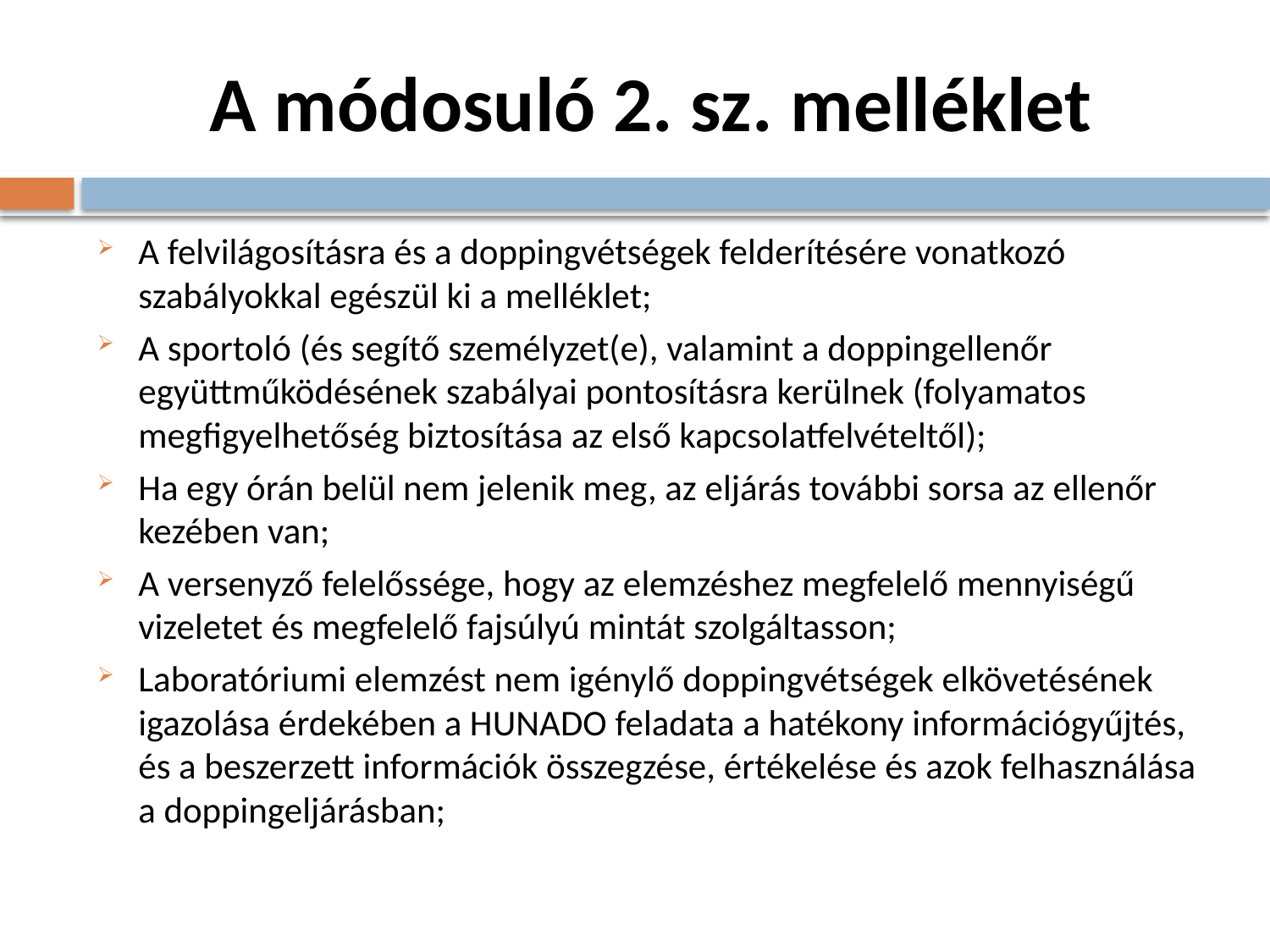

# A módosuló 2. sz. melléklet
A felvilágosításra és a doppingvétségek felderítésére vonatkozó szabályokkal egészül ki a melléklet;
A sportoló (és segítő személyzet(e), valamint a doppingellenőr együttműködésének szabályai pontosításra kerülnek (folyamatos megfigyelhetőség biztosítása az első kapcsolatfelvételtől);
Ha egy órán belül nem jelenik meg, az eljárás további sorsa az ellenőr kezében van;
A versenyző felelőssége, hogy az elemzéshez megfelelő mennyiségű vizeletet és megfelelő fajsúlyú mintát szolgáltasson;
Laboratóriumi elemzést nem igénylő doppingvétségek elkövetésének igazolása érdekében a HUNADO feladata a hatékony információgyűjtés, és a beszerzett információk összegzése, értékelése és azok felhasználása a doppingeljárásban;